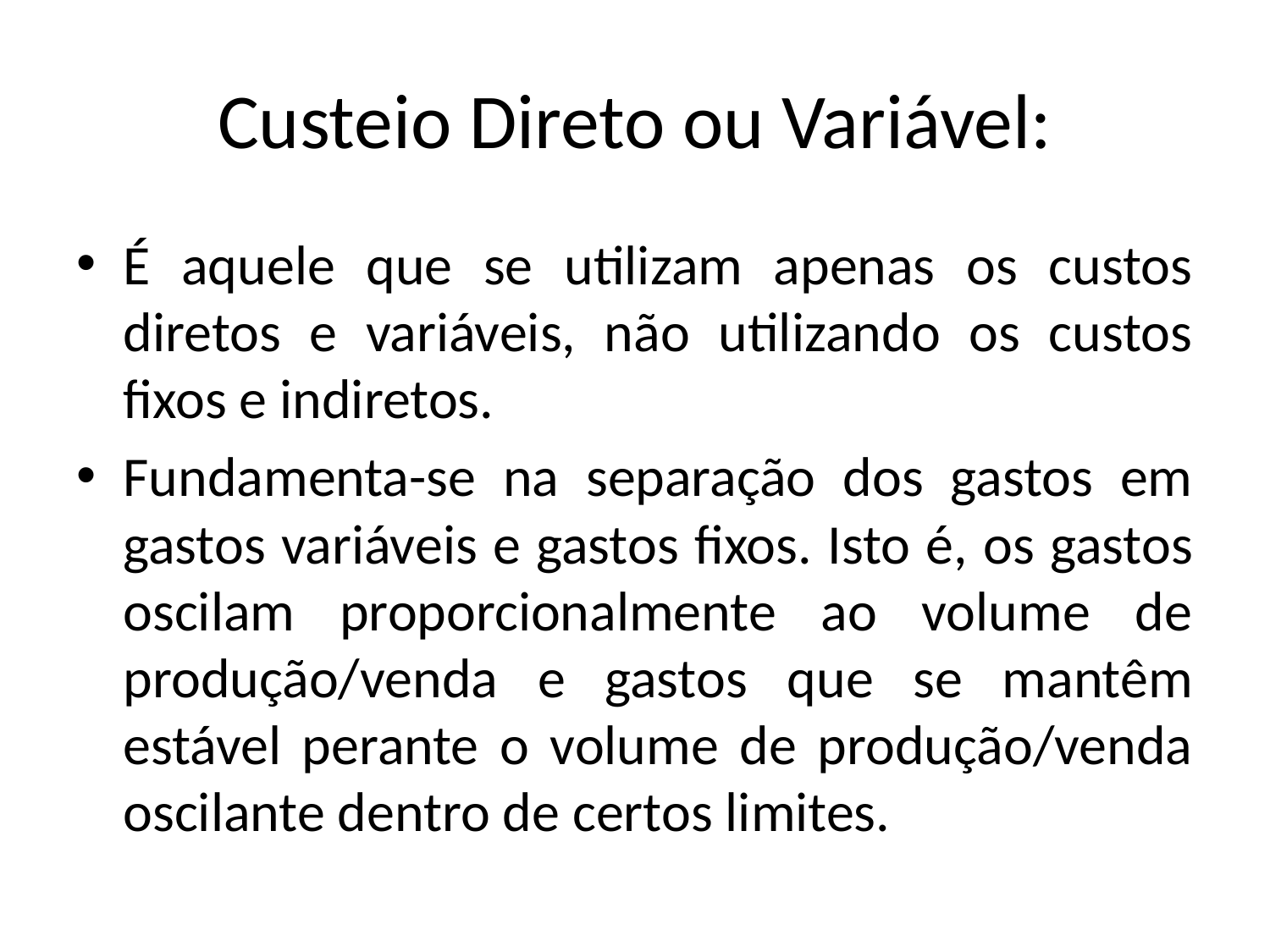

# Custeio Direto ou Variável:
É aquele que se utilizam apenas os custos diretos e variáveis, não utilizando os custos fixos e indiretos.
Fundamenta-se na separação dos gastos em gastos variáveis e gastos fixos. Isto é, os gastos oscilam proporcionalmente ao volume de produção/venda e gastos que se mantêm estável perante o volume de produção/venda oscilante dentro de certos limites.